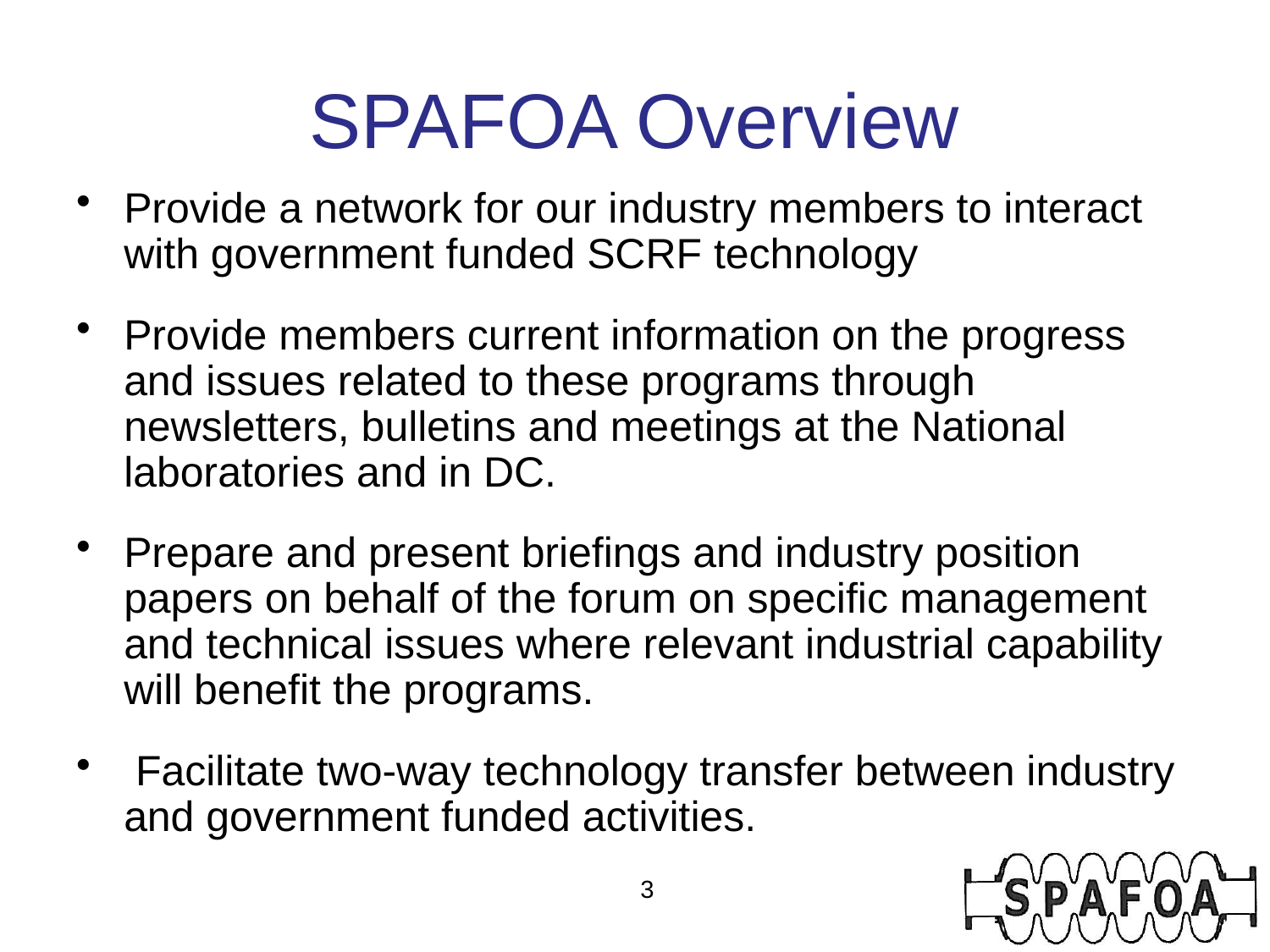

# SPAFOA Overview
Provide a network for our industry members to interact with government funded SCRF technology

Provide members current information on the progress and issues related to these programs through newsletters, bulletins and meetings at the National laboratories and in DC.

Prepare and present briefings and industry position papers on behalf of the forum on specific management and technical issues where relevant industrial capability will benefit the programs.

 Facilitate two-way technology transfer between industry and government funded activities.

3